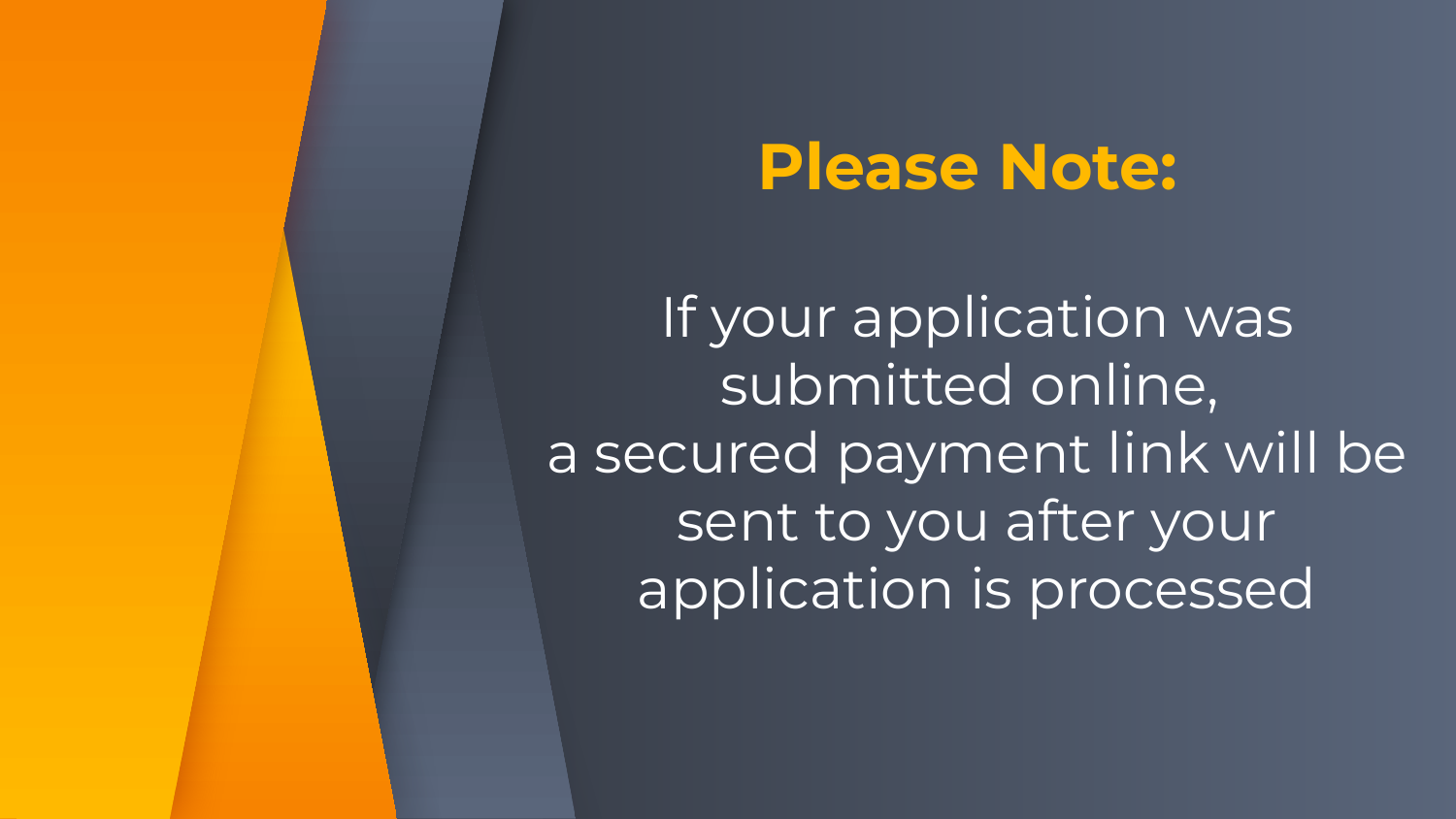

Please Note:

If your application was submitted online,
a secured payment link will be sent to you after your application is processed